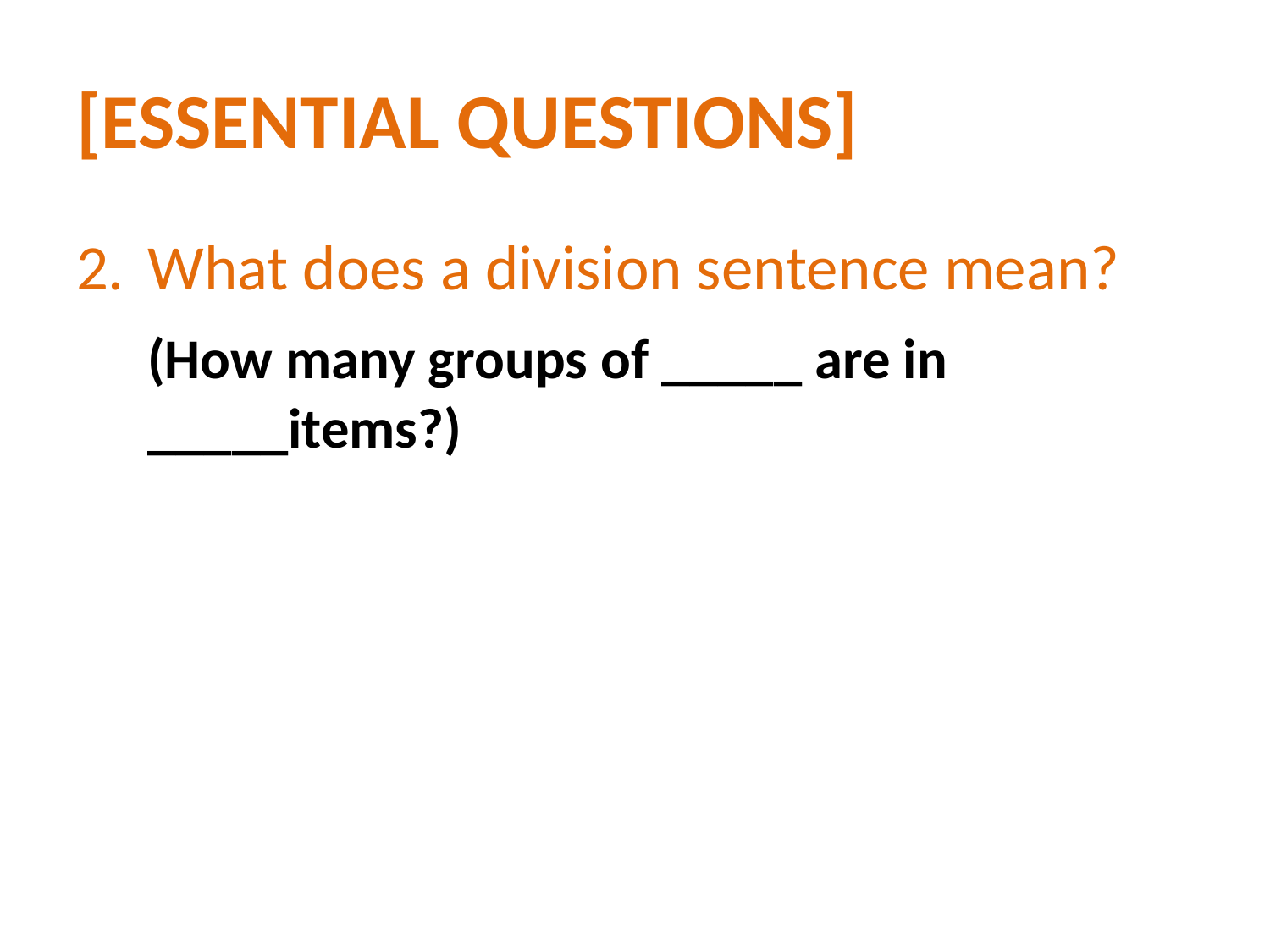

# [essential questions]

What does a division sentence mean?
	(How many groups of _____ are in _____items?)